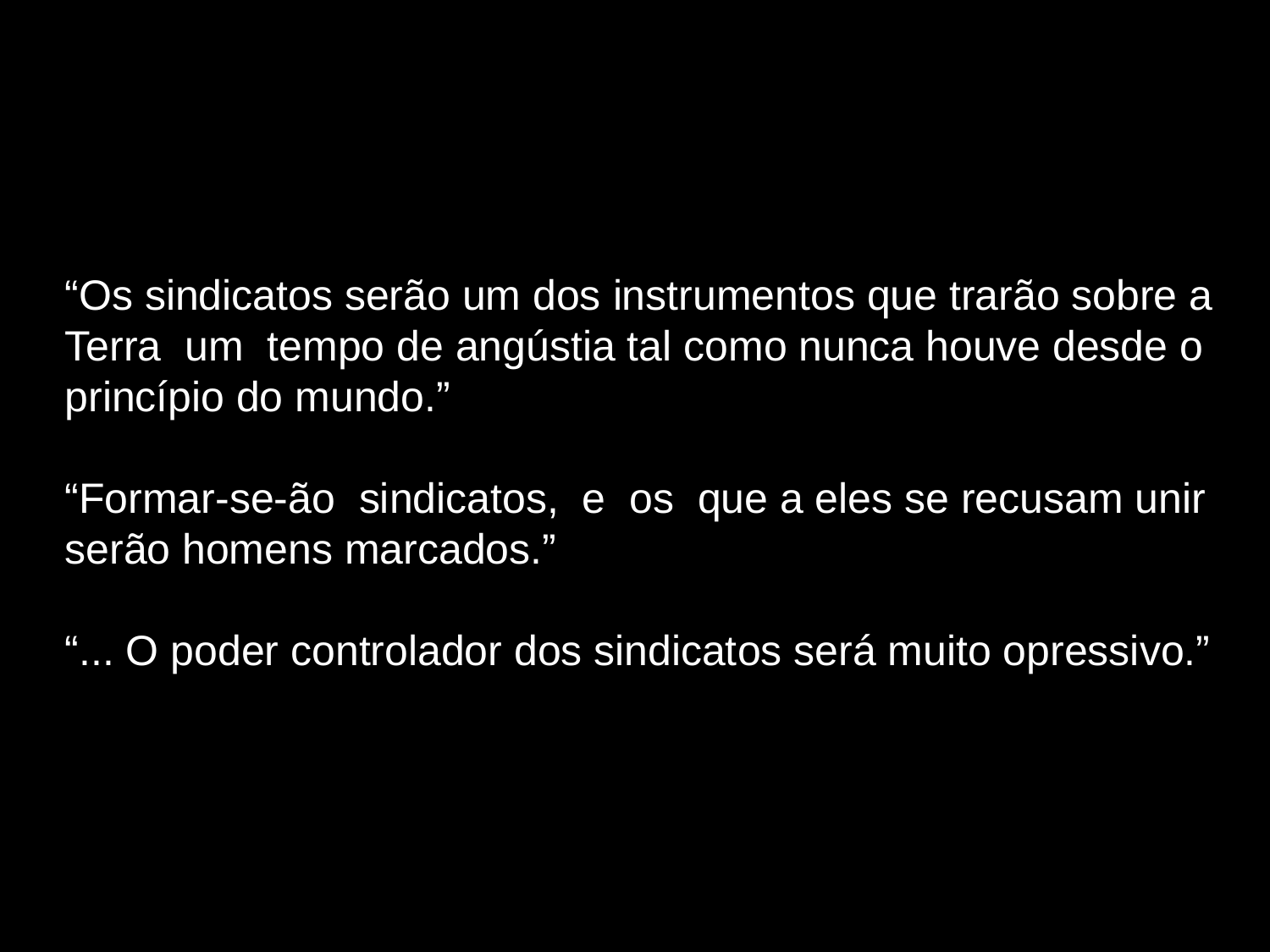

“Os sindicatos serão um dos instrumentos que trarão sobre a
Terra  um  tempo de angústia tal como nunca houve desde o
princípio do mundo.”

“Formar-se-ão  sindicatos,  e  os  que a eles se recusam unir
serão homens marcados.”

“... O poder controlador dos sindicatos será muito opressivo.”